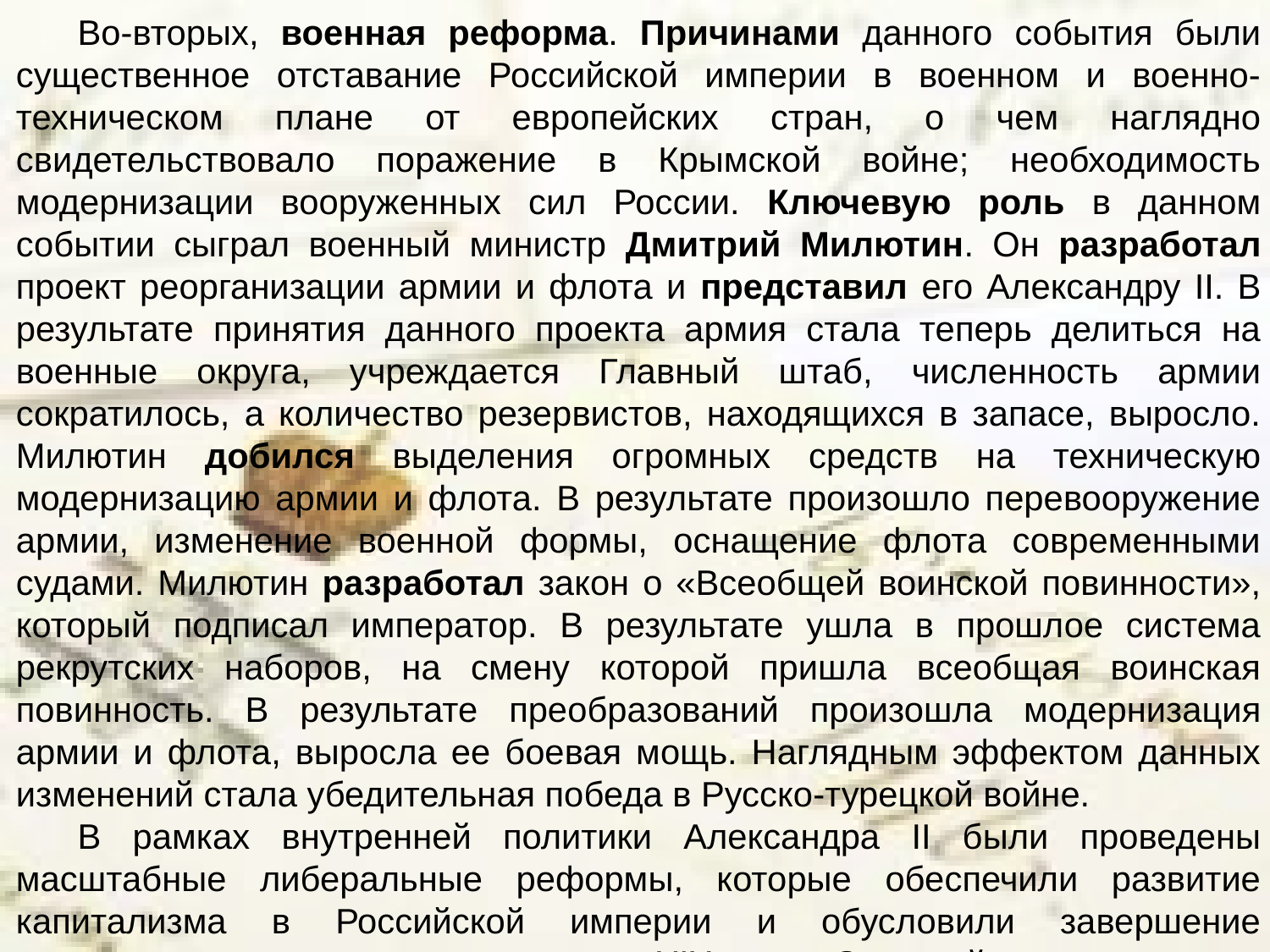

Во-вторых, военная реформа. Причинами данного события были существенное отставание Российской империи в военном и военно-техническом плане от европейских стран, о чем наглядно свидетельствовало поражение в Крымской войне; необходимость модернизации вооруженных сил России. Ключевую роль в данном событии сыграл военный министр Дмитрий Милютин. Он разработал проект реорганизации армии и флота и представил его Александру II. В результате принятия данного проекта армия стала теперь делиться на военные округа, учреждается Главный штаб, численность армии сократилось, а количество резервистов, находящихся в запасе, выросло. Милютин добился выделения огромных средств на техническую модернизацию армии и флота. В результате произошло перевооружение армии, изменение военной формы, оснащение флота современными судами. Милютин разработал закон о «Всеобщей воинской повинности», который подписал император. В результате ушла в прошлое система рекрутских наборов, на смену которой пришла всеобщая воинская повинность. В результате преобразований произошла модернизация армии и флота, выросла ее боевая мощь. Наглядным эффектом данных изменений стала убедительная победа в Русско-турецкой войне.
В рамках внутренней политики Александра II были проведены масштабные либеральные реформы, которые обеспечили развитие капитализма в Российской империи и обусловили завершение промышленного переворота к концу XIX века. С другой стороны, часть российского общества была не до конца удовлетворена проводимыми реформами и требовала более радикальных преобразований. Это вылилось в расцвет народнического движения и привело к распространению политического терроризма, жертвой которого стал сам Александр II. Это привело к ужесточению политического курса, который предпринял его сын, и который получит название «период контрреформа».